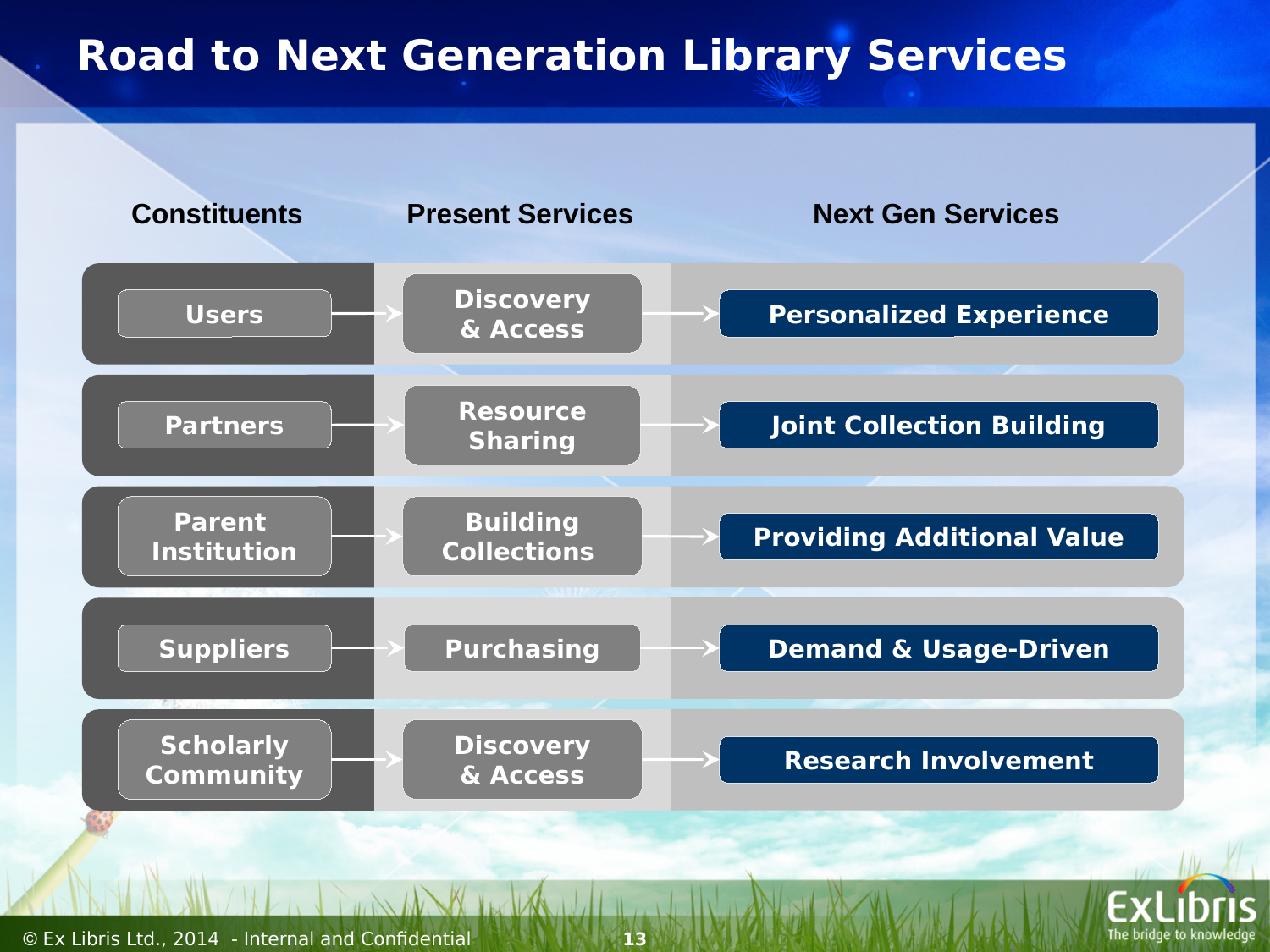

Road to Next Generation Library Services

Present Services
Constituents
Next Gen Services

Discovery
& Access

Users
Personalized Experience

Resource Sharing

Partners
Joint Collection Building

Parent
Institution
Building
Collections

Providing Additional Value

Suppliers
Purchasing
Demand & Usage-Driven
Scholarly Community
Discovery
& Access
Research Involvement